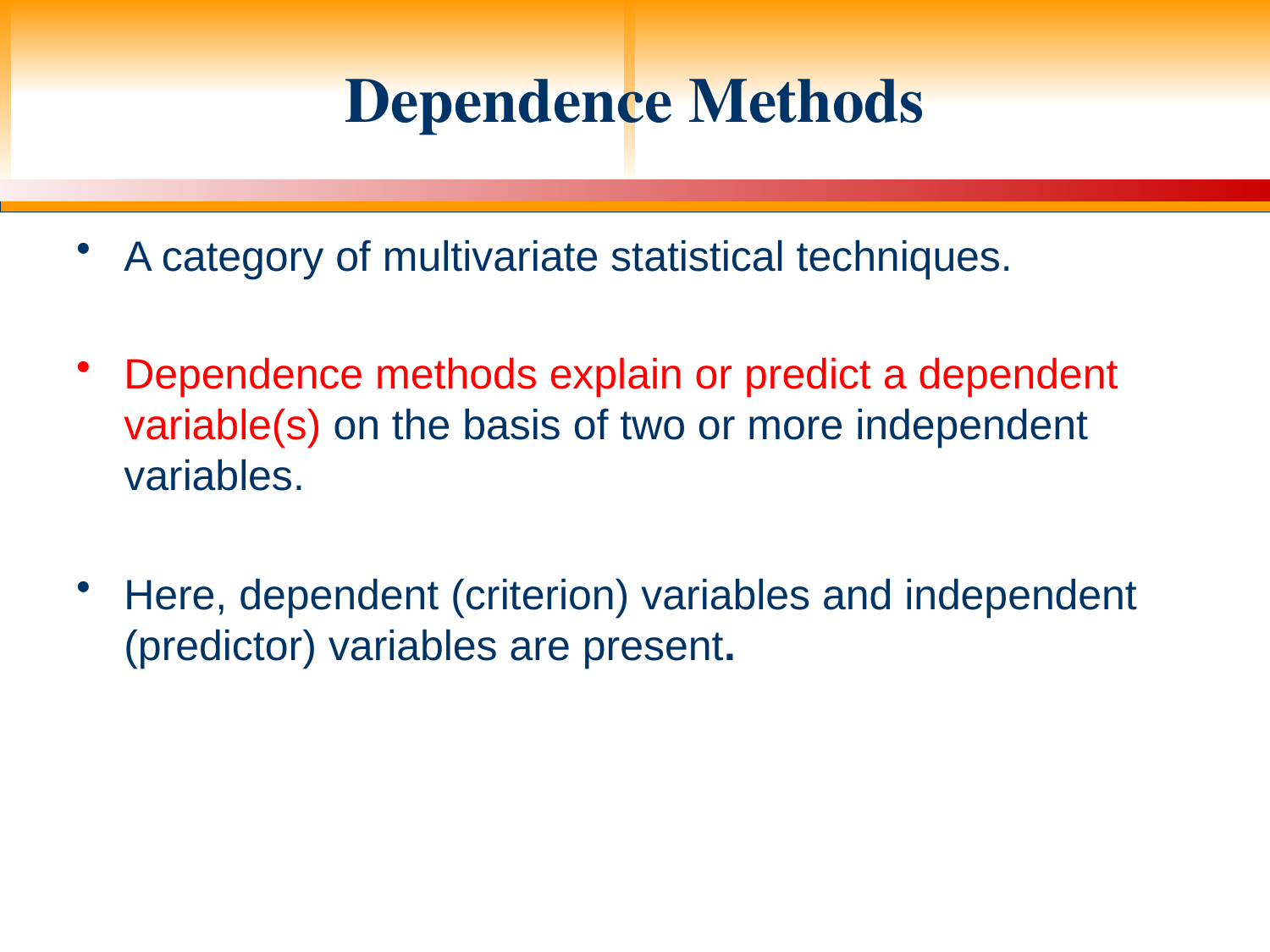

# Dependence Methods
A category of multivariate statistical techniques.

Dependence methods explain or predict a dependent variable(s) on the basis of two or more independent variables.

Here, dependent (criterion) variables and independent (predictor) variables are present.